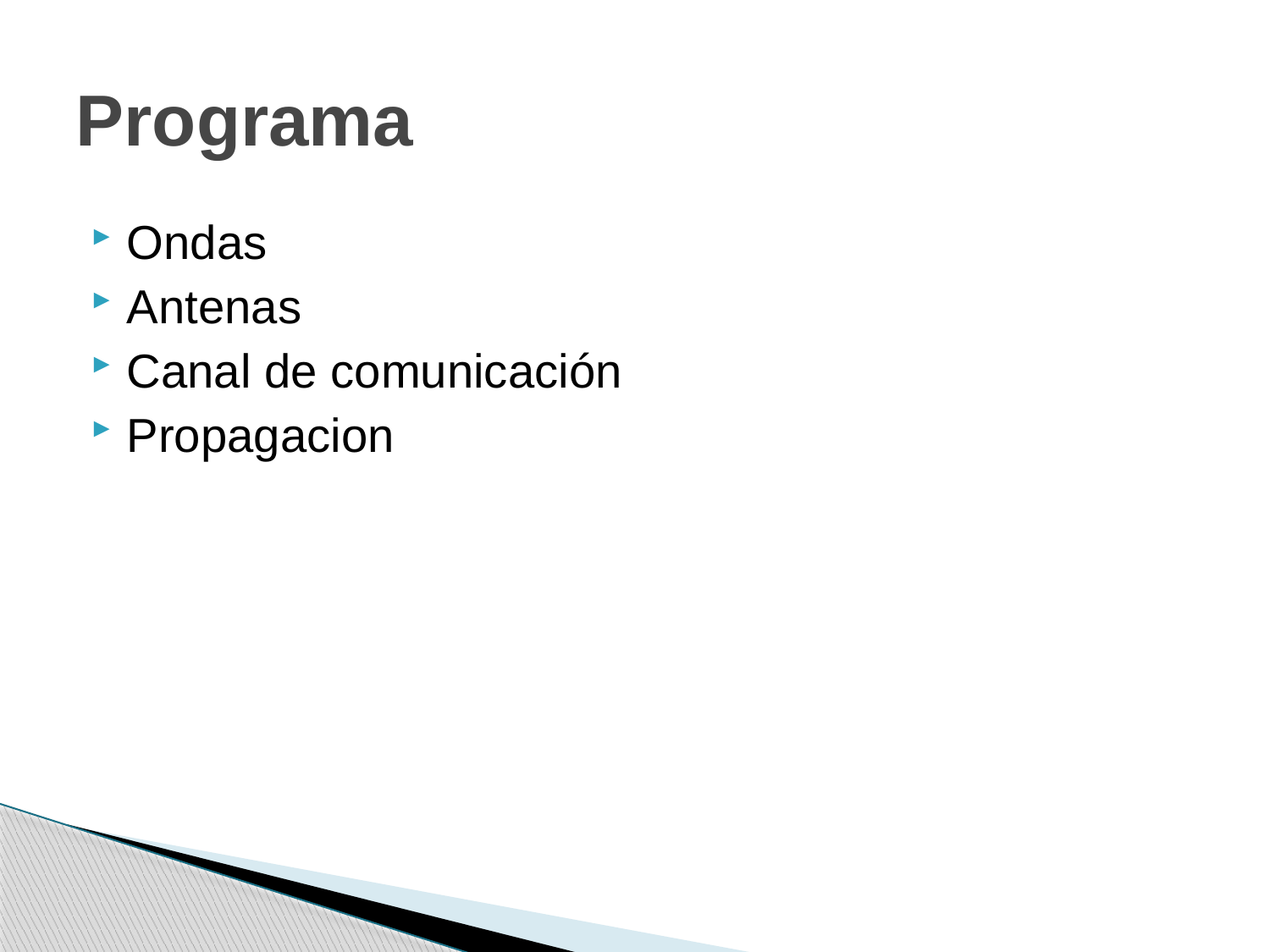

# Programa
Ondas
Antenas
Canal de comunicación
Propagacion